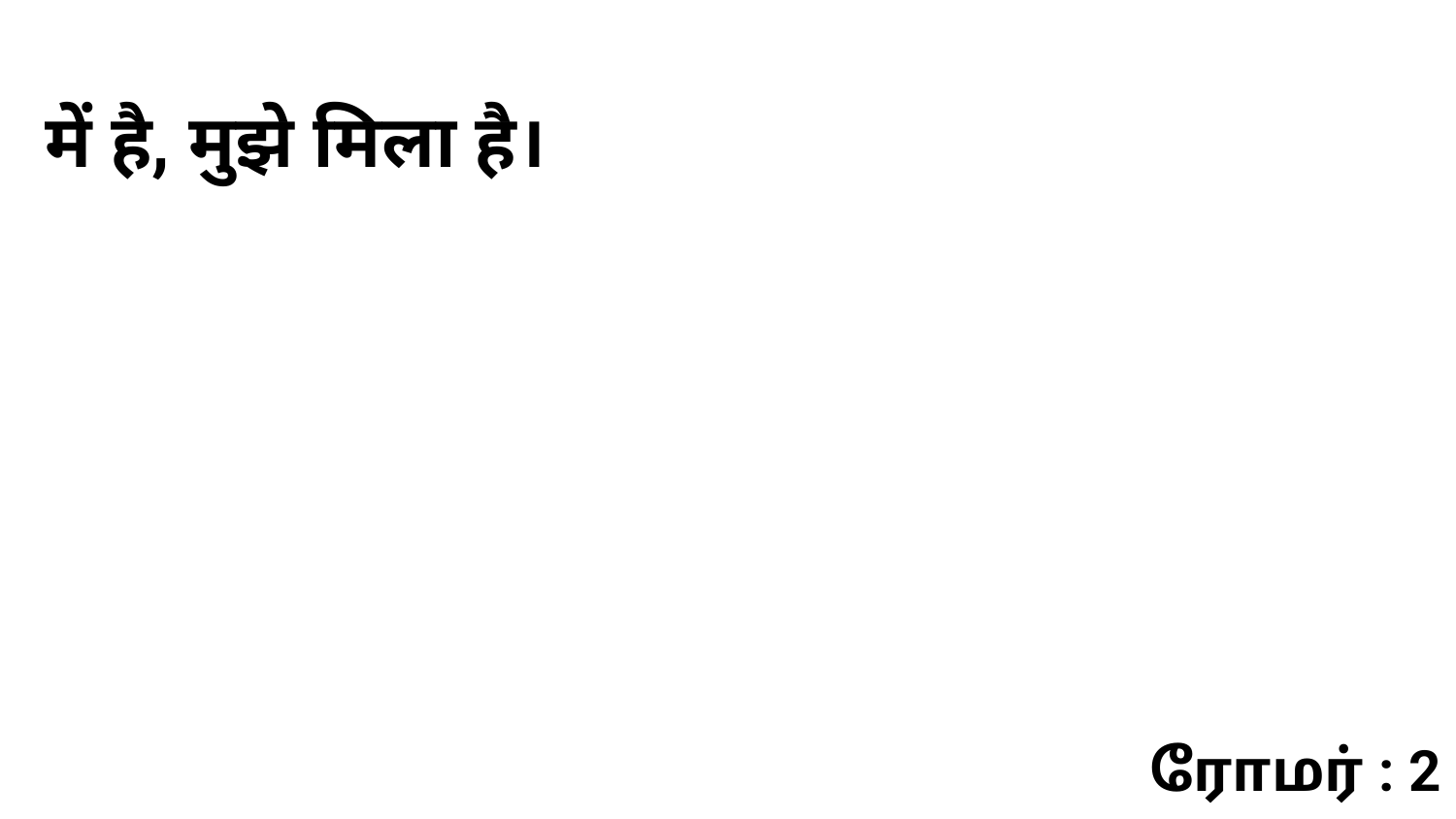

में है, मुझे मिला है।
ரோமர் : 2